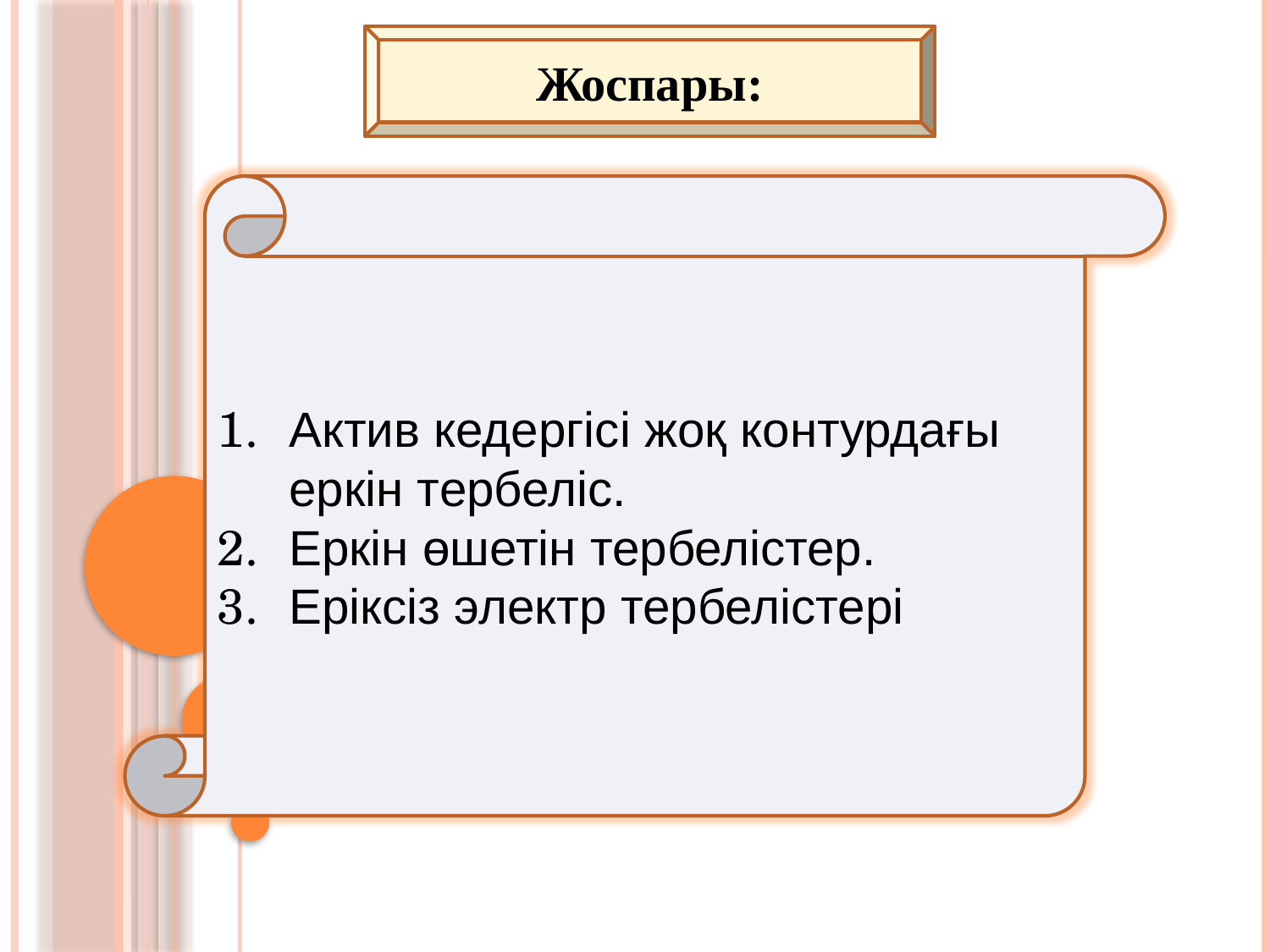

Жоспары:
Актив кедергісі жоқ контурдағы еркін тербеліс.
Еркін өшетін тербелістер.
Еріксіз электр тербелістері